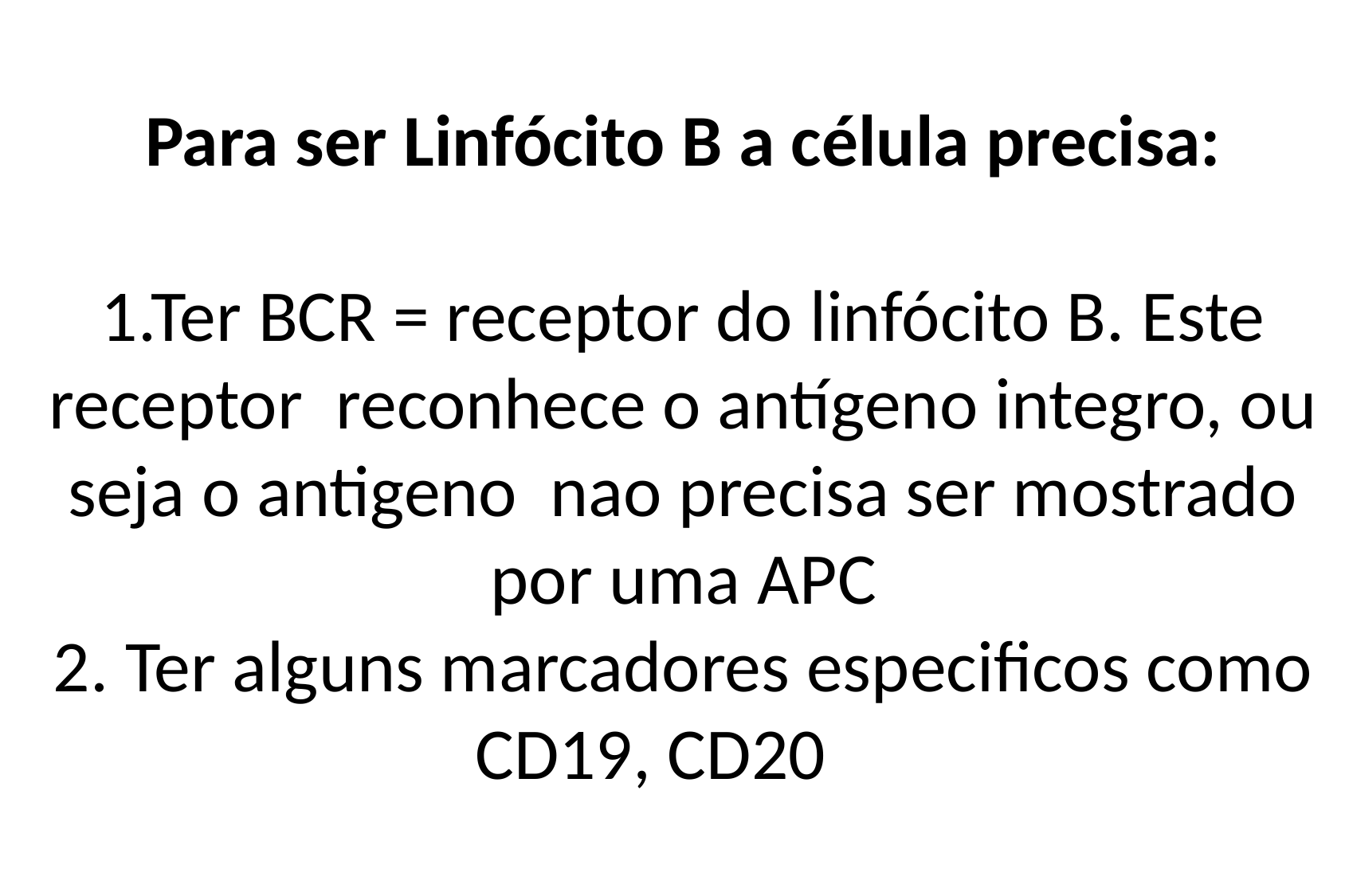

# Para ser Linfócito B a célula precisa: 1.Ter BCR = receptor do linfócito B. Este receptor  reconhece o antígeno integro, ou seja o antigeno  nao precisa ser mostrado por uma APC 2. Ter alguns marcadores especificos como CD19, CD20